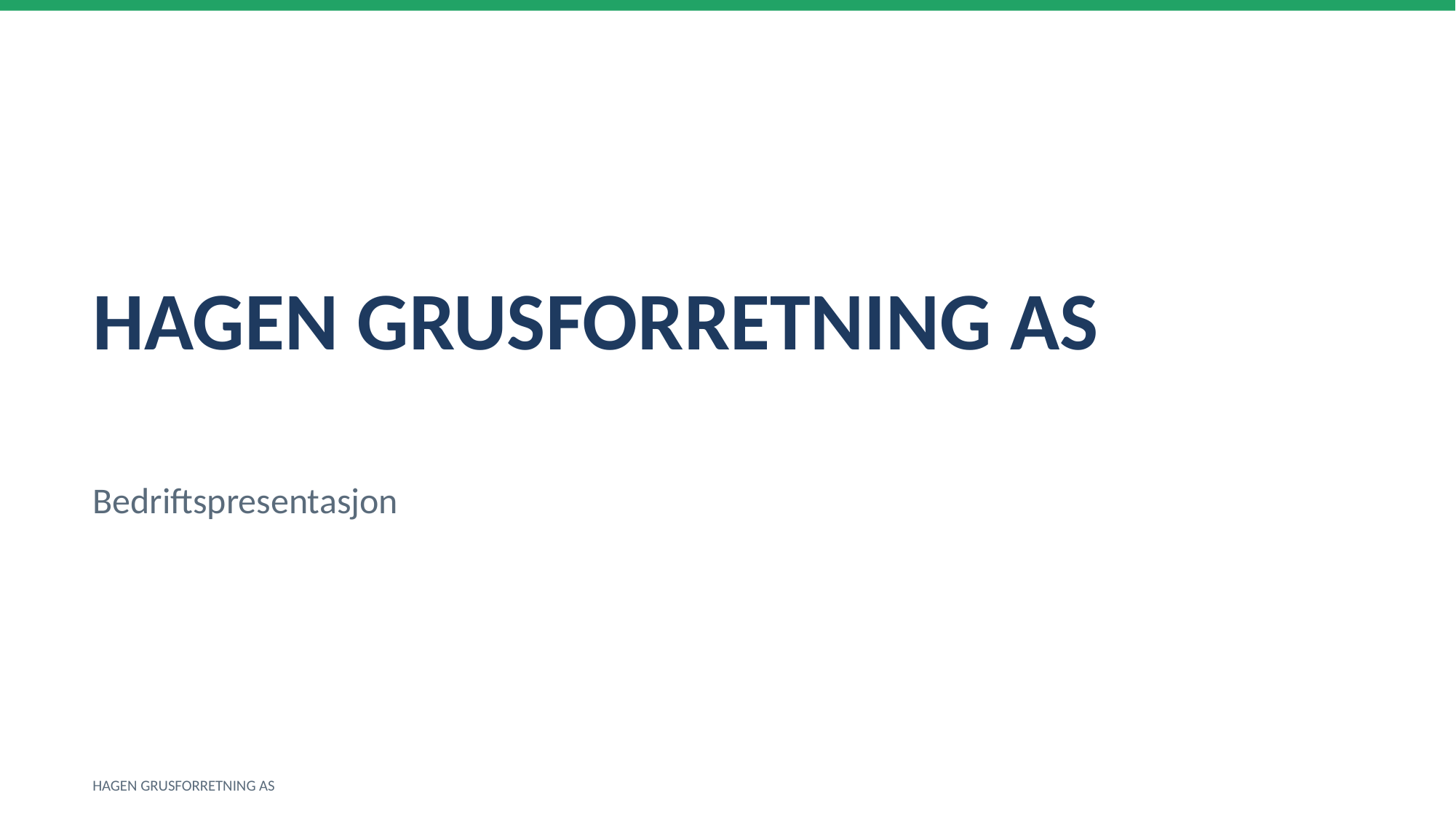

HAGEN GRUSFORRETNING AS
Bedriftspresentasjon
HAGEN GRUSFORRETNING AS